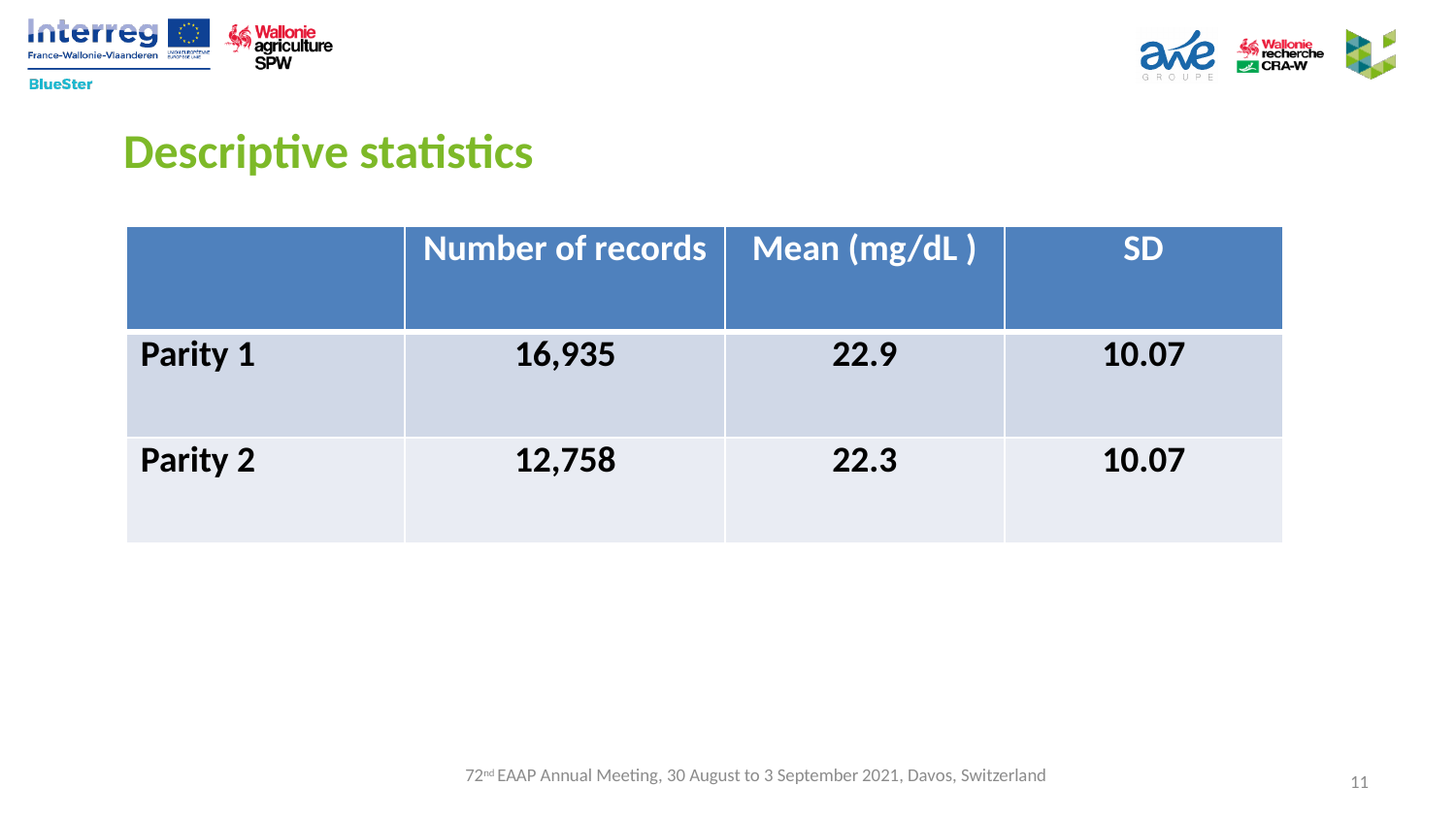

# Descriptive statistics
|  | Number of records | Mean (mg/dL ) | SD |
| --- | --- | --- | --- |
| Parity 1 | 16,935 | 22.9 | 10.07 |
| Parity 2 | 12,758 | 22.3 | 10.07 |
72nd EAAP Annual Meeting, 30 August to 3 September 2021, Davos, Switzerland
11